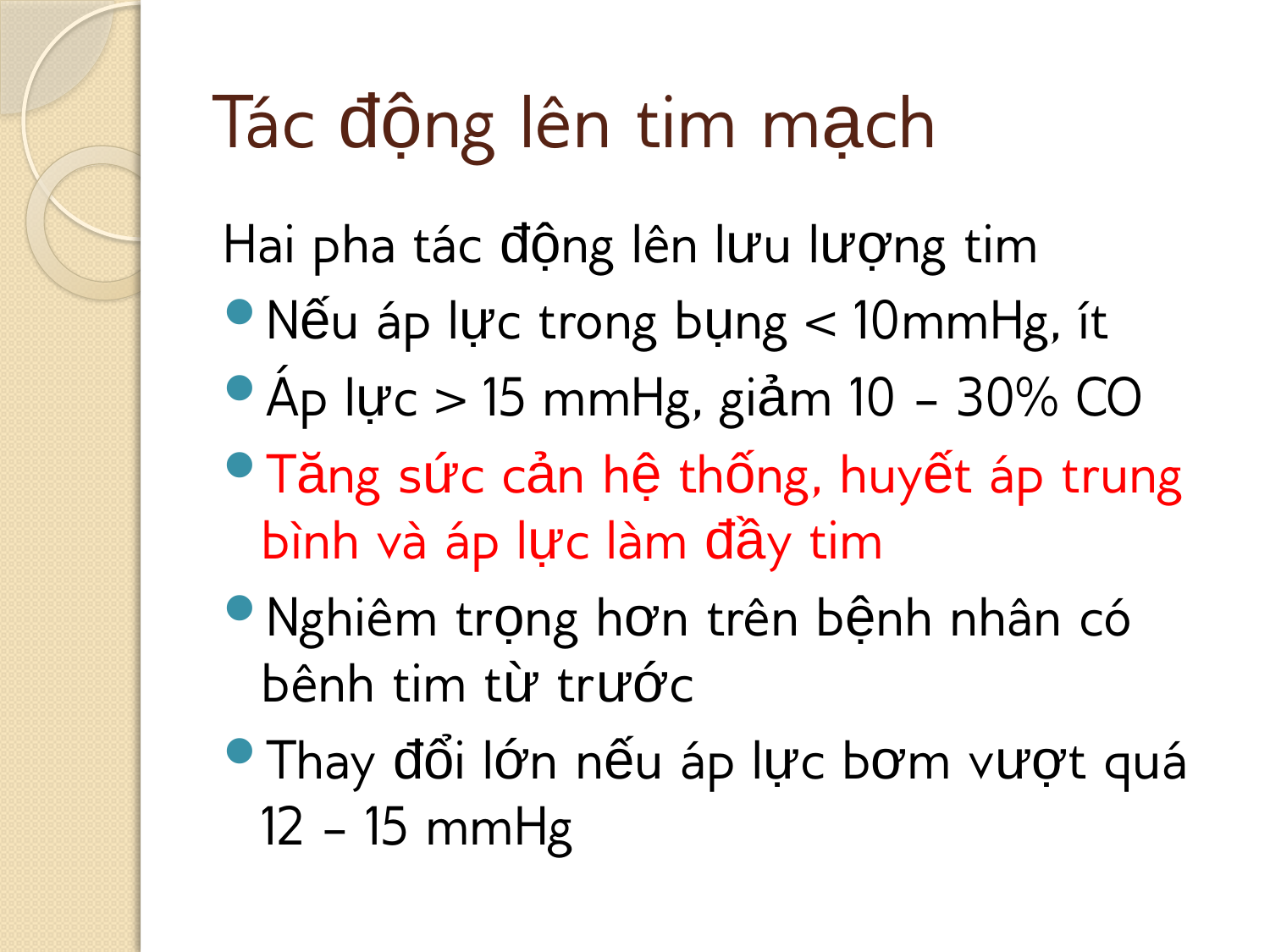

# Tác động lên tim mạch
Hai pha tác động lên lưu lượng tim
Nếu áp lực trong bụng < 10mmHg, ít
Áp lực > 15 mmHg, giảm 10 – 30% CO
Tăng sức cản hệ thống, huyết áp trung bình và áp lực làm đầy tim
Nghiêm trọng hơn trên bệnh nhân có bênh tim từ trước
Thay đổi lớn nếu áp lực bơm vượt quá 12 – 15 mmHg